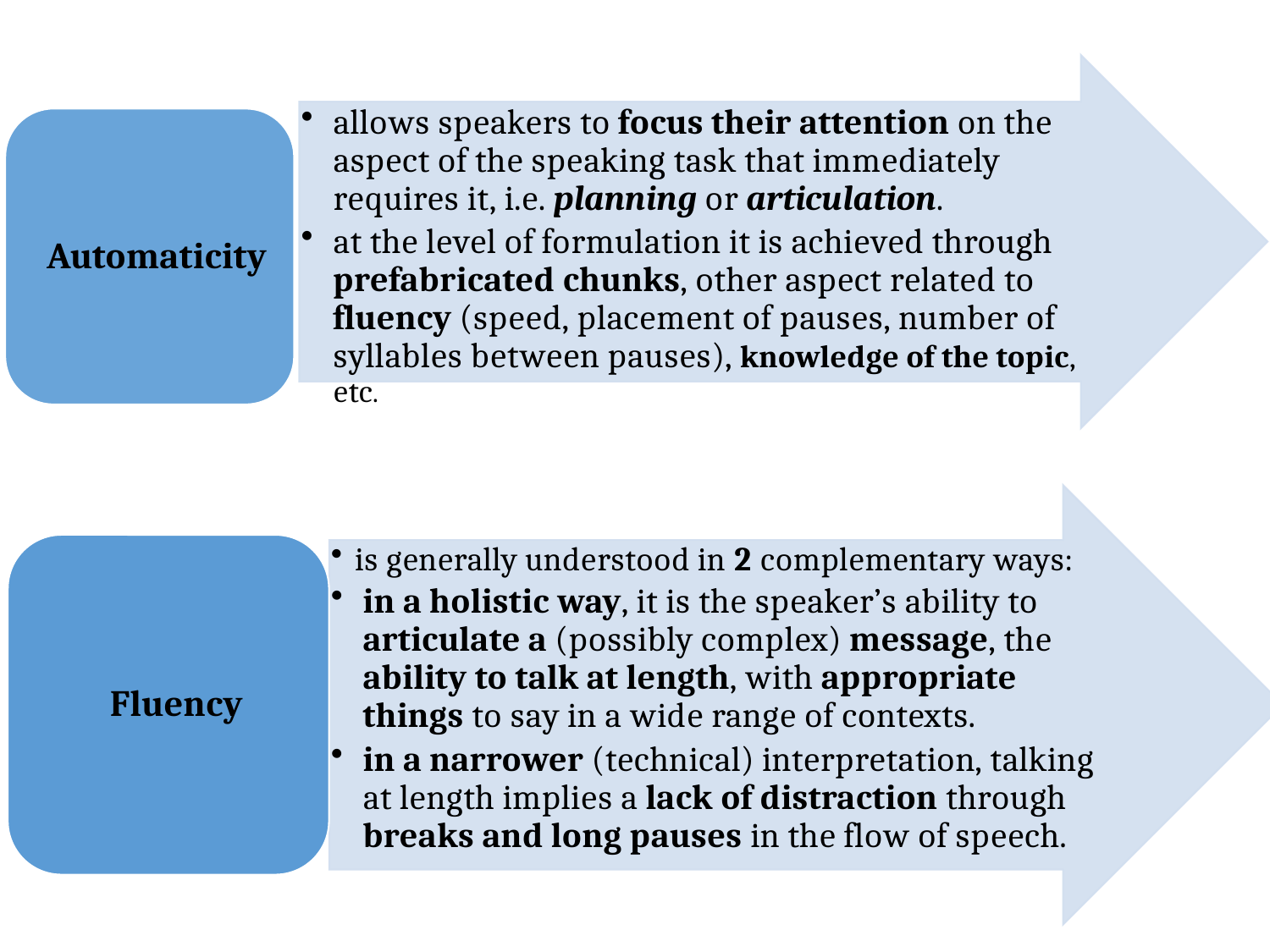

allows speakers to focus their attention on the aspect of the speaking task that immediately requires it, i.e. planning or articulation.
at the level of formulation it is achieved through prefabricated chunks, other aspect related to fluency (speed, placement of pauses, number of syllables between pauses), knowledge of the topic, etc.
Automaticity
is generally understood in 2 complementary ways:
in a holistic way, it is the speaker’s ability to articulate a (possibly complex) message, the ability to talk at length, with appropriate things to say in a wide range of contexts.
in a narrower (technical) interpretation, talking at length implies a lack of distraction through breaks and long pauses in the flow of speech.
Fluency